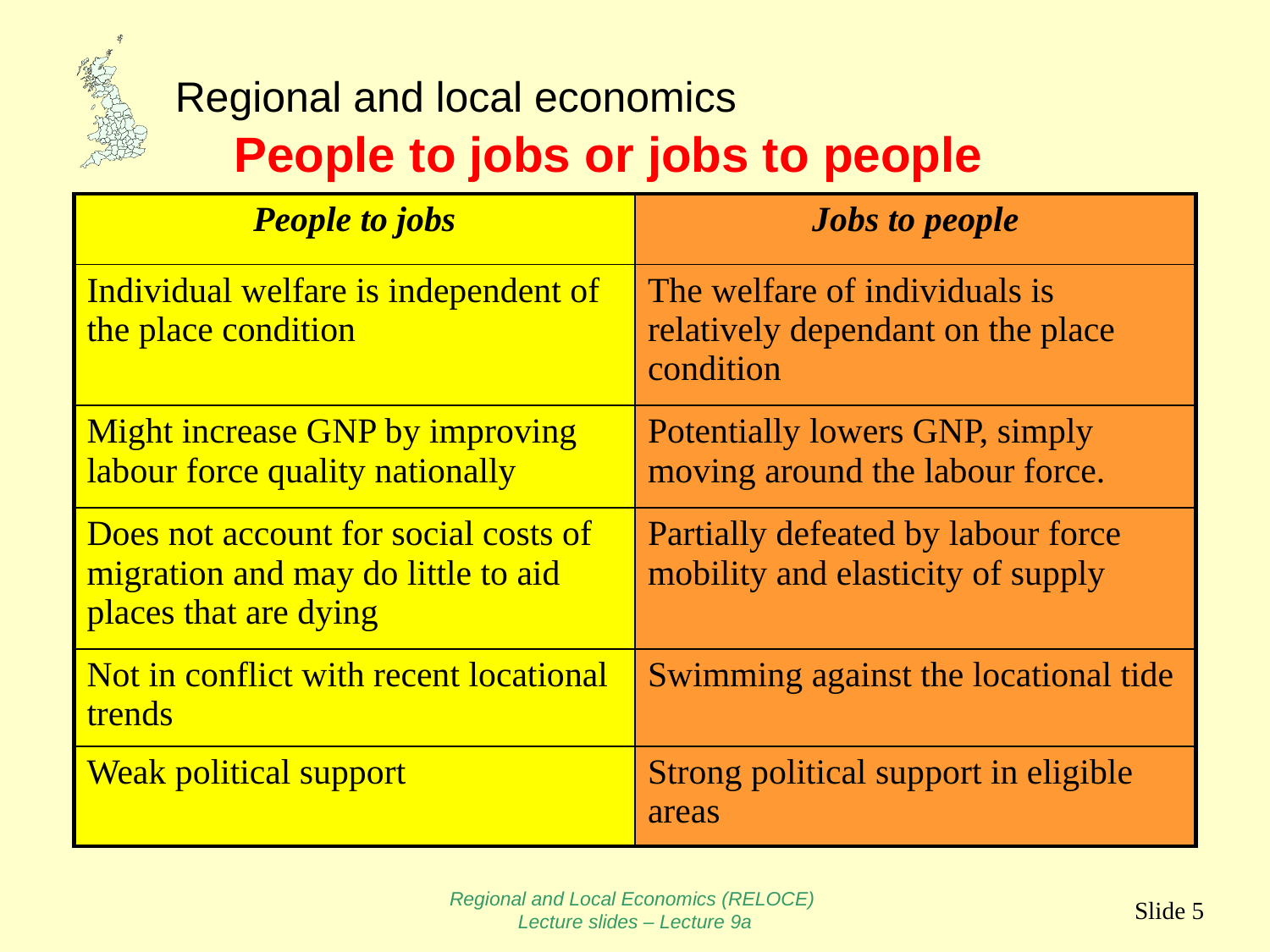

People to jobs or jobs to people
| People to jobs | Jobs to people |
| --- | --- |
| Individual welfare is independent of the place condition | The welfare of individuals is relatively dependant on the place condition |
| Might increase GNP by improving labour force quality nationally | Potentially lowers GNP, simply moving around the labour force. |
| Does not account for social costs of migration and may do little to aid places that are dying | Partially defeated by labour force mobility and elasticity of supply |
| Not in conflict with recent locational trends | Swimming against the locational tide |
| Weak political support | Strong political support in eligible areas |
Regional and Local Economics (RELOCE)
Lecture slides – Lecture 9a
Slide 5